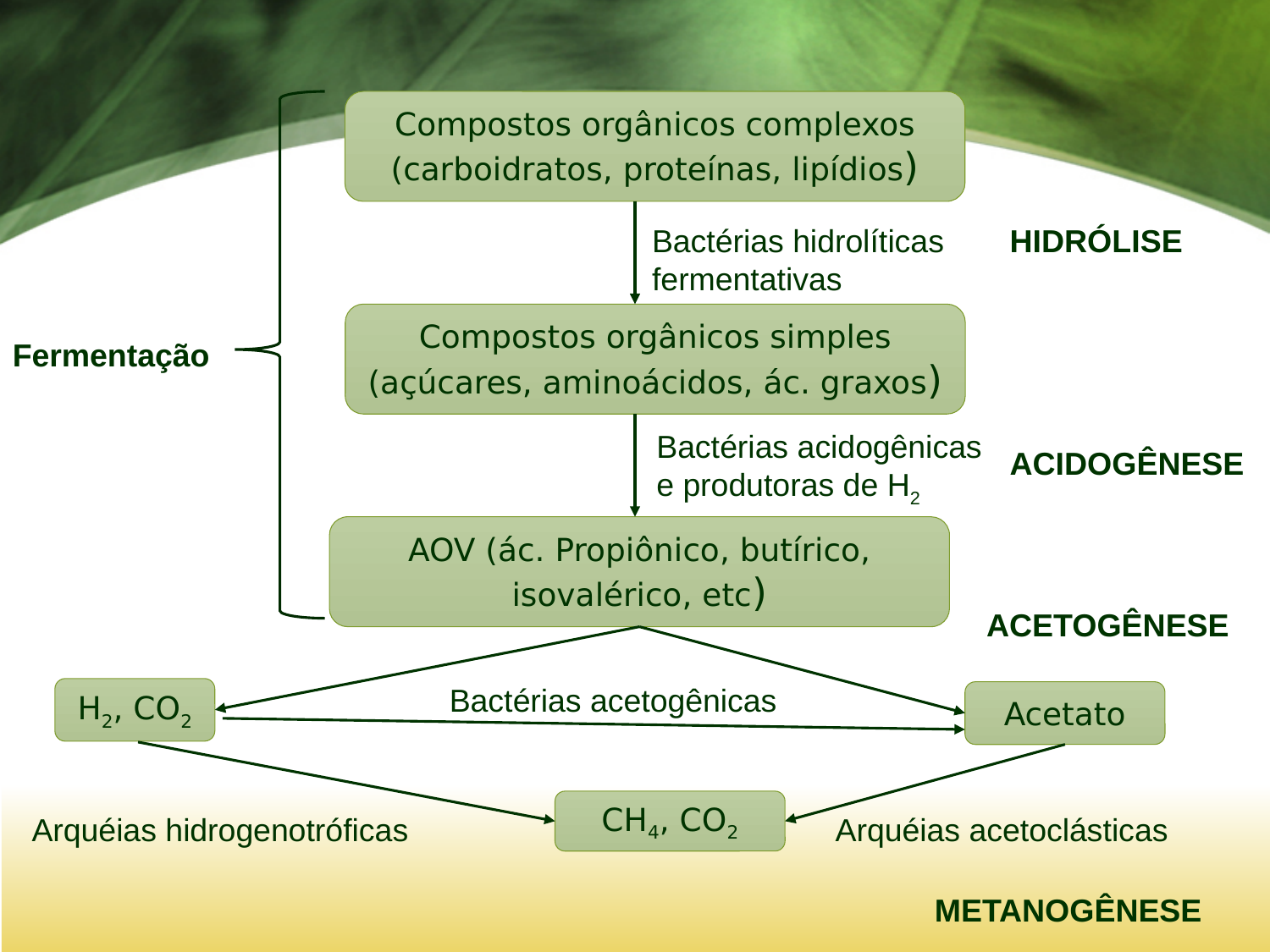

Compostos orgânicos complexos (carboidratos, proteínas, lipídios)
Bactérias hidrolíticas fermentativas
HIDRÓLISE
Compostos orgânicos simples (açúcares, aminoácidos, ác. graxos)
Fermentação
Bactérias acidogênicas e produtoras de H2
ACIDOGÊNESE
AOV (ác. Propiônico, butírico, isovalérico, etc)
ACETOGÊNESE
Bactérias acetogênicas
H2, CO2
Acetato
CH4, CO2
Arquéias hidrogenotróficas
Arquéias acetoclásticas
METANOGÊNESE